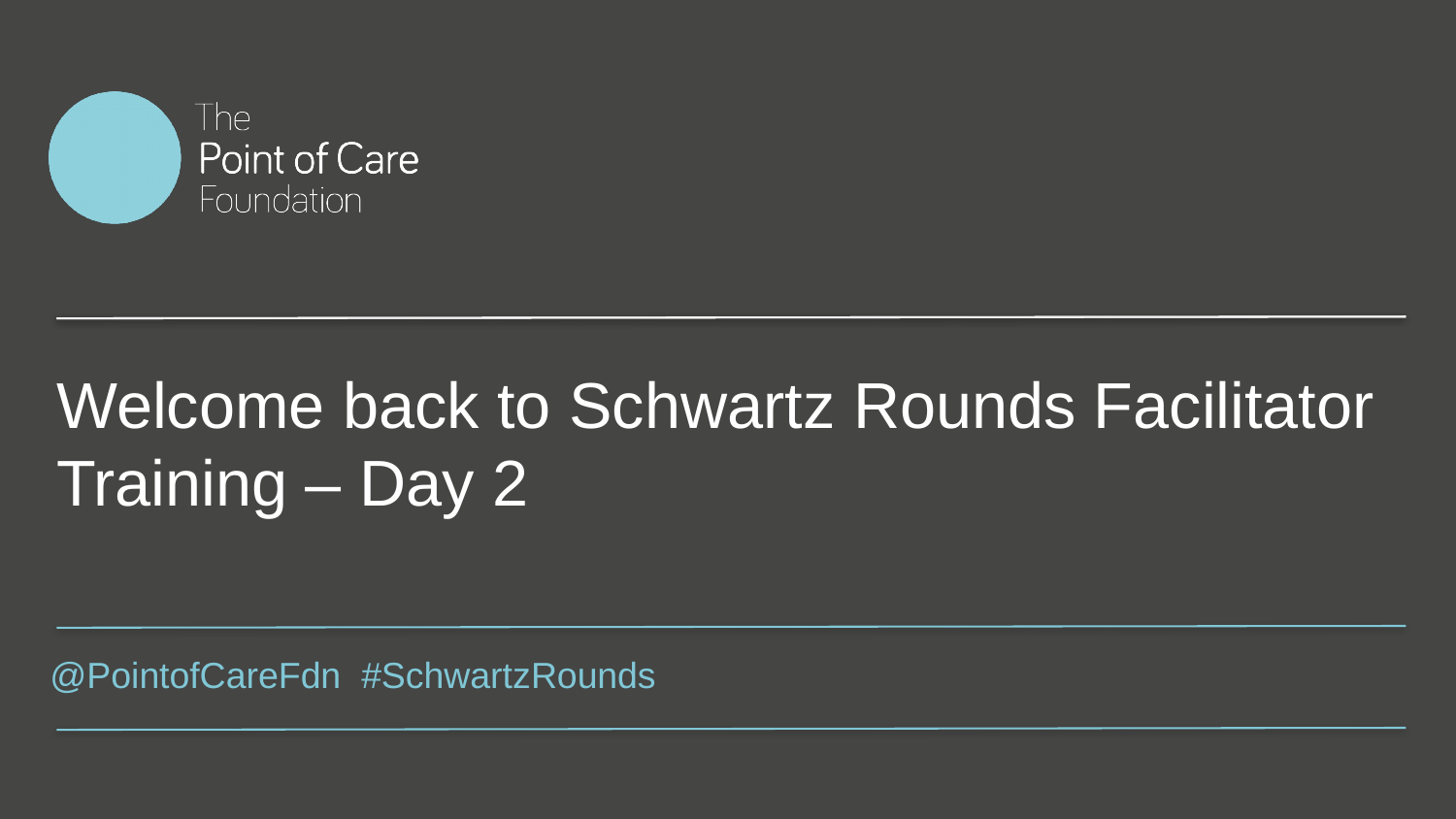

Welcome back to Schwartz Rounds Facilitator Training – Day 2

@PointofCareFdn  #SchwartzRounds